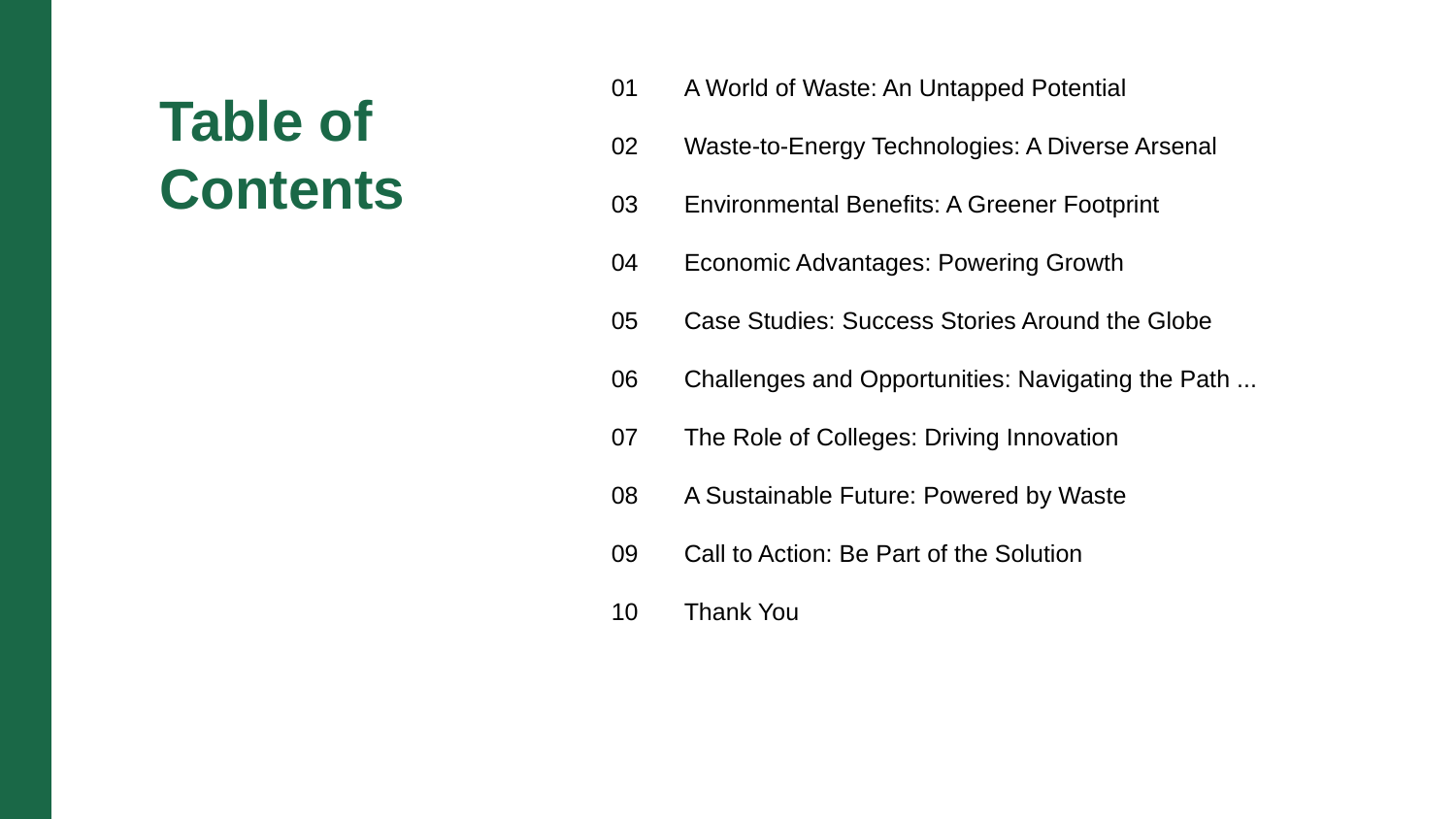

01
A World of Waste: An Untapped Potential
Table of Contents
02
Waste-to-Energy Technologies: A Diverse Arsenal
03
Environmental Benefits: A Greener Footprint
04
Economic Advantages: Powering Growth
05
Case Studies: Success Stories Around the Globe
06
Challenges and Opportunities: Navigating the Path ...
07
The Role of Colleges: Driving Innovation
08
A Sustainable Future: Powered by Waste
09
Call to Action: Be Part of the Solution
10
Thank You